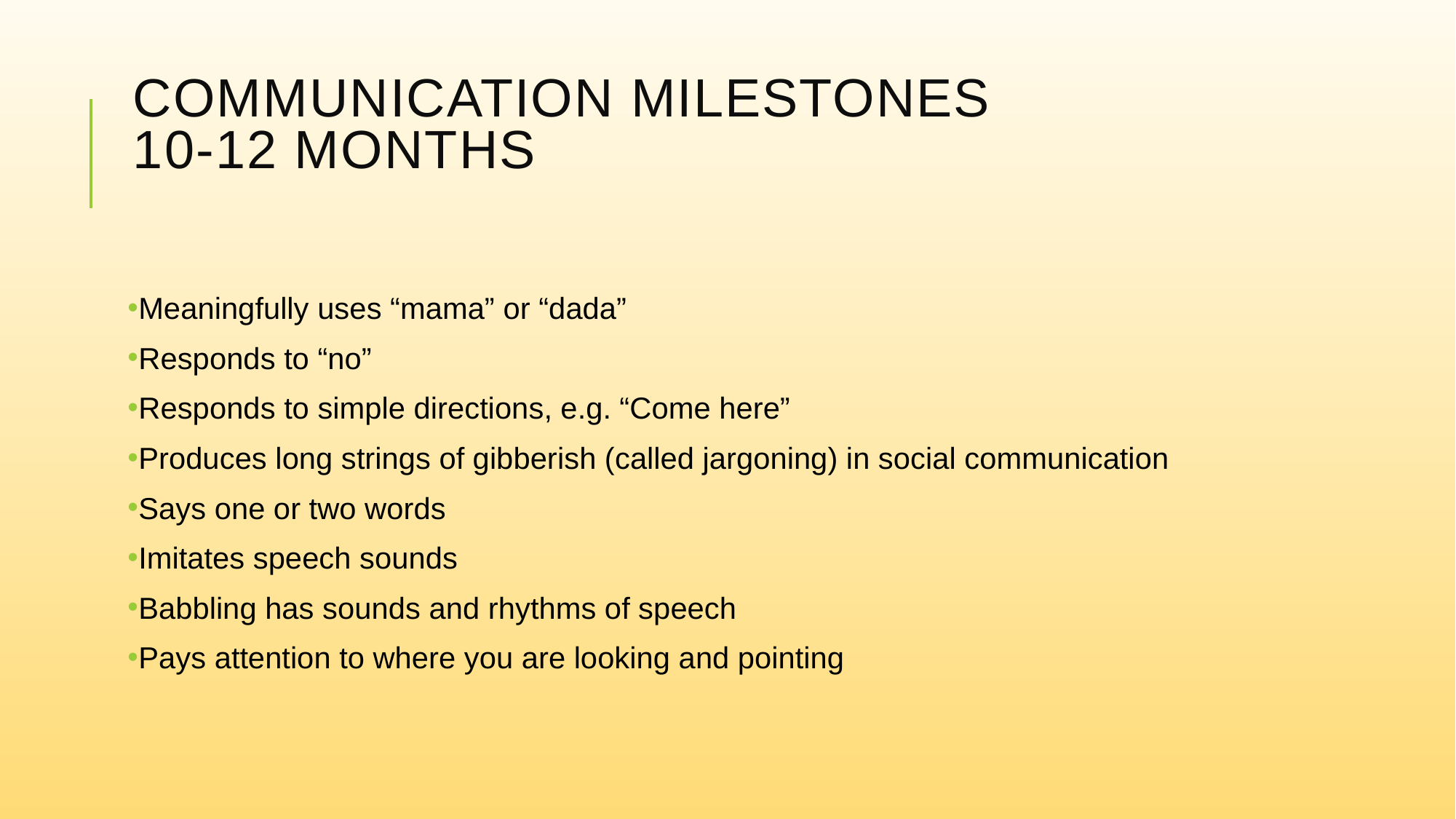

# Communication milestones 10-12 months
Meaningfully uses “mama” or “dada”
Responds to “no”
Responds to simple directions, e.g. “Come here”
Produces long strings of gibberish (called jargoning) in social communication
Says one or two words
Imitates speech sounds
Babbling has sounds and rhythms of speech
Pays attention to where you are looking and pointing